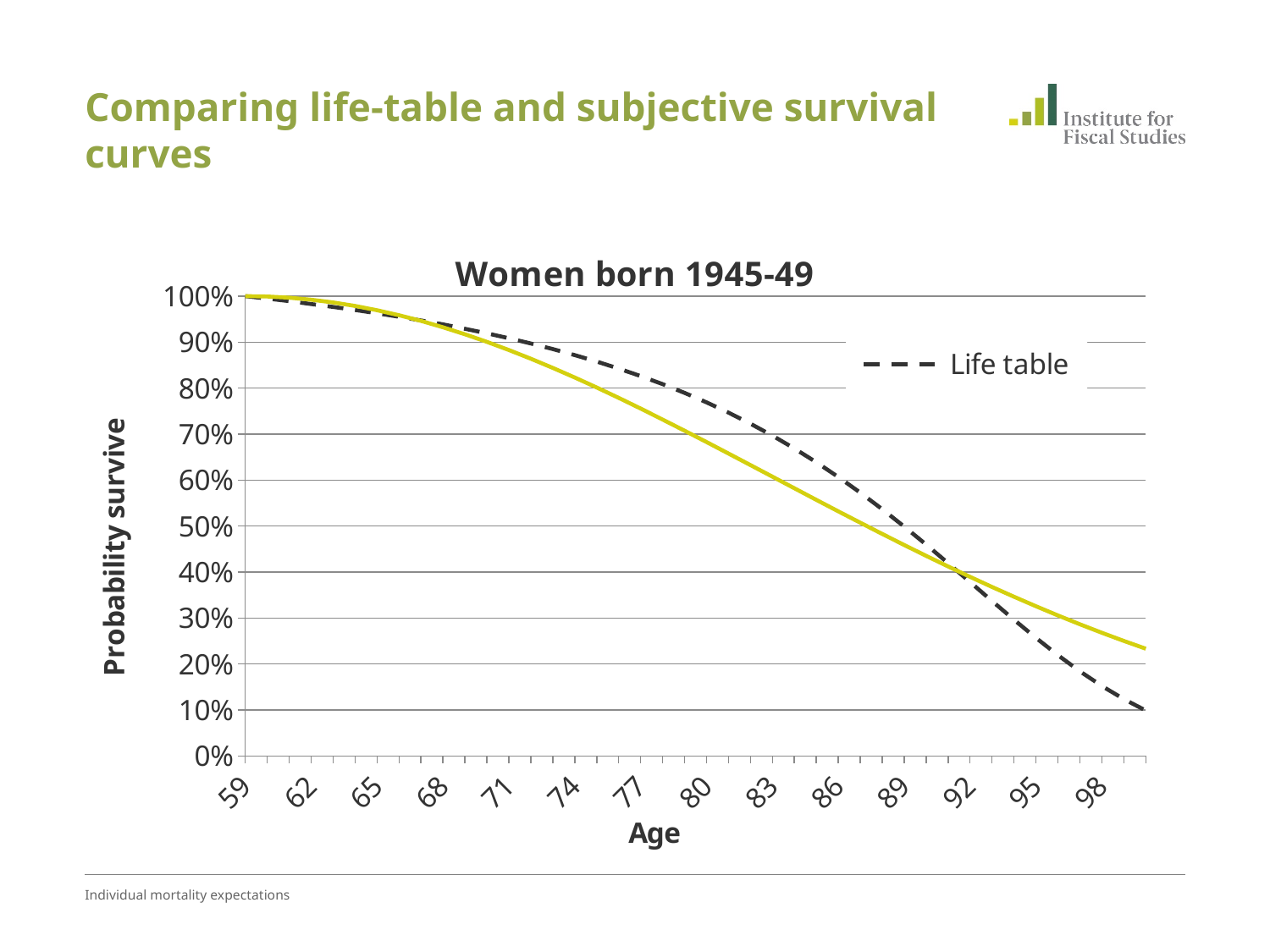

# Comparing life-table and subjective survival curves

### Chart: Women born 1945-49

| Category | Life table | Self-reported |
|---|---|---|
| 59 | 1.0 | 1.0 |
| 60 | 0.9946324166234529 | 0.999135290120832 |
| 61 | 0.9890425278195485 | 0.996545068613212 |
| 62 | 0.982790884191866 | 0.992242430873836 |
| 63 | 0.9765246569593017 | 0.9862494498523453 |
| 64 | 0.9698776695312806 | 0.978596885959393 |
| 65 | 0.9626736745709404 | 0.969323898546224 |
| 66 | 0.9550911031549004 | 0.958477701009568 |
| 67 | 0.947100209401221 | 0.9461131544043685 |
| 68 | 0.93860828795995 | 0.9322923016276573 |
| 69 | 0.9289863811713158 | 0.9170838465849774 |
| 70 | 0.9190565617723839 | 0.9005625839312728 |
| 71 | 0.908425089415087 | 0.8828087857314211 |
| 72 | 0.897041825237025 | 0.8639075519144986 |
| 73 | 0.8848419527598069 | 0.8439481317688771 |
| 74 | 0.8717457606791822 | 0.823023223966321 |
| 75 | 0.8576734480390951 | 0.8012282627245789 |
| 76 | 0.842533898815558 | 0.7786606977254842 |
| 77 | 0.8262243114542724 | 0.7554192753050976 |
| 78 | 0.808617768595086 | 0.7316033282291456 |
| 79 | 0.7895785413589196 | 0.707312081068193 |
| 80 | 0.7689732308500506 | 0.6826439777998959 |
| 81 | 0.7466738627088185 | 0.6576960377992916 |
| 82 | 0.722575349476071 | 0.6325632458422145 |
| 83 | 0.696598175105487 | 0.6073379811519866 |
| 84 | 0.6686599930576297 | 0.5821094898767549 |
| 85 | 0.6386930407718636 | 0.5569634047061526 |
| 86 | 0.6066735300198712 | 0.531981314632222 |
| 87 | 0.5726231104624859 | 0.507240387143607 |
| 88 | 0.5366393773531599 | 0.48281304442433676 |
| 89 | 0.498899136087301 | 0.45876669442069 |
| 90 | 0.45965476197066263 | 0.4351635169517413 |
| 91 | 0.41926356683111793 | 0.41206030438086044 |
| 92 | 0.37819046011400603 | 0.389508355745217 |
| 93 | 0.33698778458990863 | 0.3675534226658703 |
| 94 | 0.296285755086143 | 0.34623570483856875 |
| 95 | 0.256780524753901 | 0.32558989244030284 |
| 96 | 0.21918010946875788 | 0.3056452523826773 |
| 97 | 0.184142606017645 | 0.286425755003319 |
| 98 | 0.152192672061636 | 0.267950237511894 |
| 99 | 0.12366437115876502 | 0.250232600298601 |
| 100 | 0.09870833274675177 | 0.2332820320690905 |
Individual mortality expectations